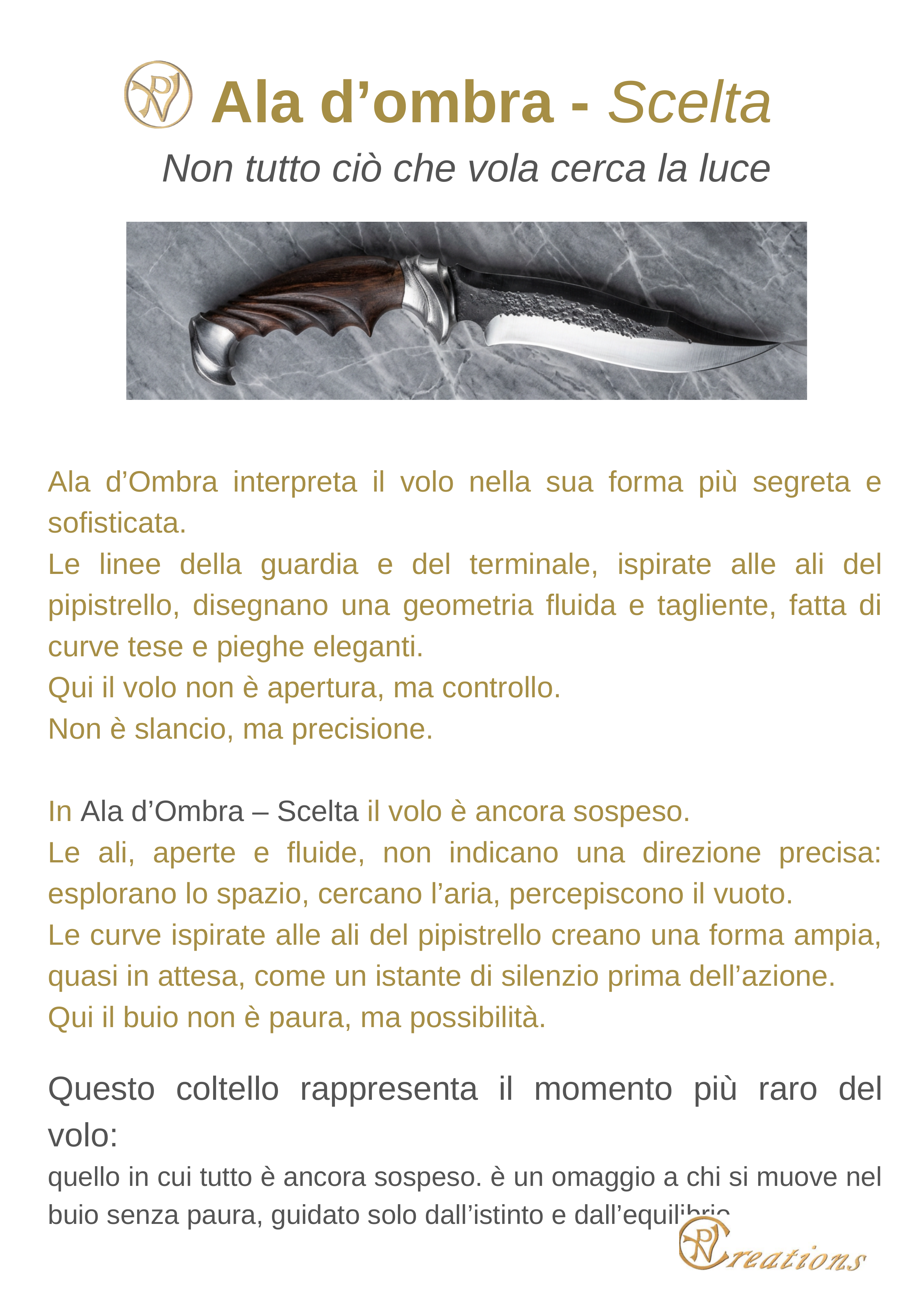

Ala d’ombra - Scelta
Non tutto ciò che vola cerca la luce

Ala d’Ombra interpreta il volo nella sua forma più segreta e sofisticata.
Le linee della guardia e del terminale, ispirate alle ali del pipistrello, disegnano una geometria fluida e tagliente, fatta di curve tese e pieghe eleganti.
Qui il volo non è apertura, ma controllo.
Non è slancio, ma precisione.

In Ala d’Ombra – Scelta il volo è ancora sospeso.
Le ali, aperte e fluide, non indicano una direzione precisa: esplorano lo spazio, cercano l’aria, percepiscono il vuoto.
Le curve ispirate alle ali del pipistrello creano una forma ampia, quasi in attesa, come un istante di silenzio prima dell’azione.
Qui il buio non è paura, ma possibilità.

Questo coltello rappresenta il momento più raro del volo:
quello in cui tutto è ancora sospeso. è un omaggio a chi si muove nel buio senza paura, guidato solo dall’istinto e dall’equilibrio.